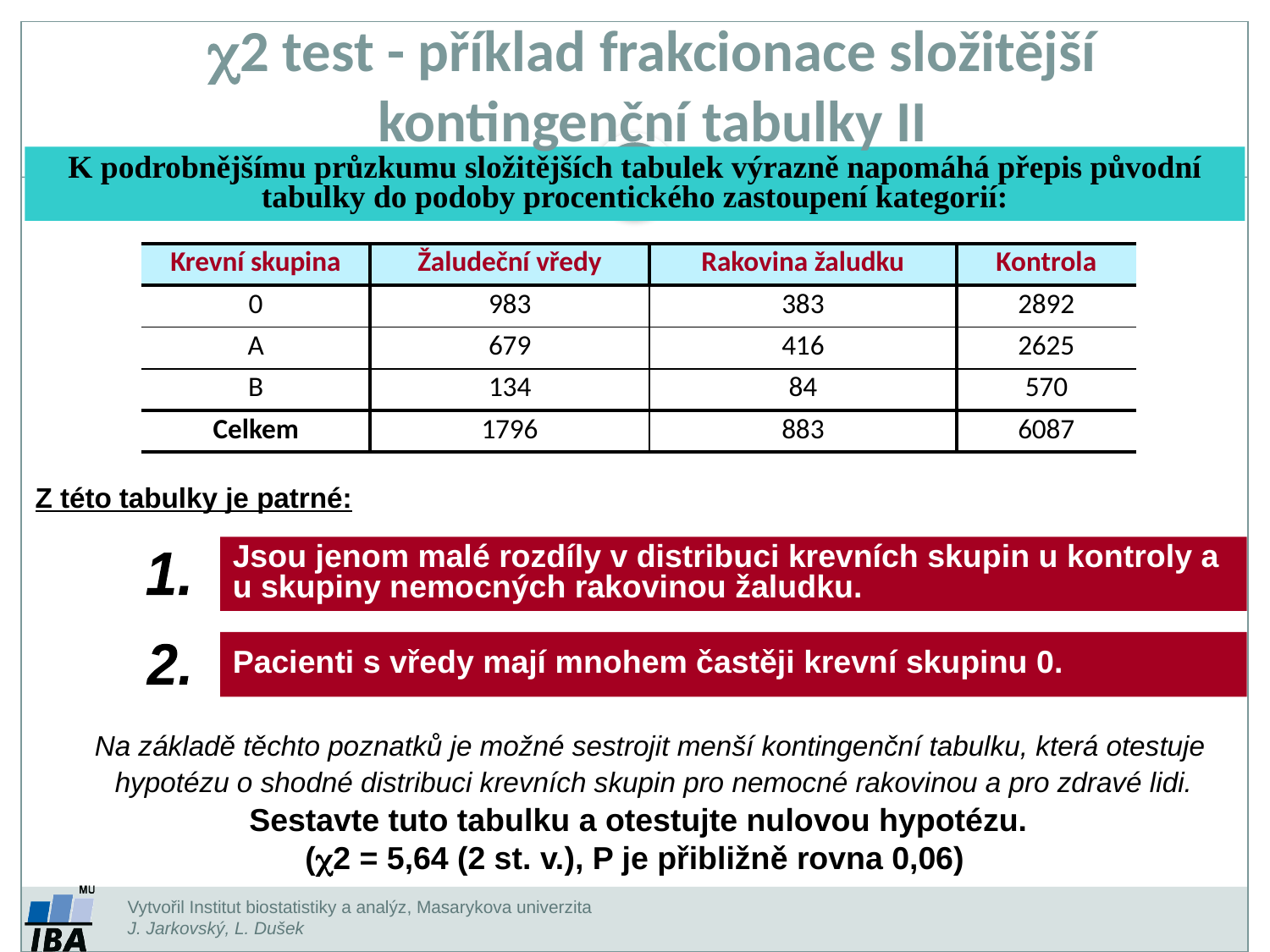

χ2 test - příklad frakcionace složitější kontingenční tabulky II
K podrobnějšímu průzkumu složitějších tabulek výrazně napomáhá přepis původní tabulky do podoby procentického zastoupení kategorií:
| Krevní skupina | Žaludeční vředy | Rakovina žaludku | Kontrola |
| --- | --- | --- | --- |
| 0 | 983 | 383 | 2892 |
| A | 679 | 416 | 2625 |
| B | 134 | 84 | 570 |
| Celkem | 1796 | 883 | 6087 |
Z této tabulky je patrné:
Jsou jenom malé rozdíly v distribuci krevních skupin u kontroly a u skupiny nemocných rakovinou žaludku.
1.
Pacienti s vředy mají mnohem častěji krevní skupinu 0.
2.
   Na základě těchto poznatků je možné sestrojit menší kontingenční tabulku, která otestuje
      hypotézu o shodné distribuci krevních skupin pro nemocné rakovinou a pro zdravé lidi.
  Sestavte tuto tabulku a otestujte nulovou hypotézu.
(χ2 = 5,64 (2 st. v.), P je přibližně rovna 0,06)
Vytvořil Institut biostatistiky a analýz, Masarykova univerzita
J. Jarkovský, L. Dušek